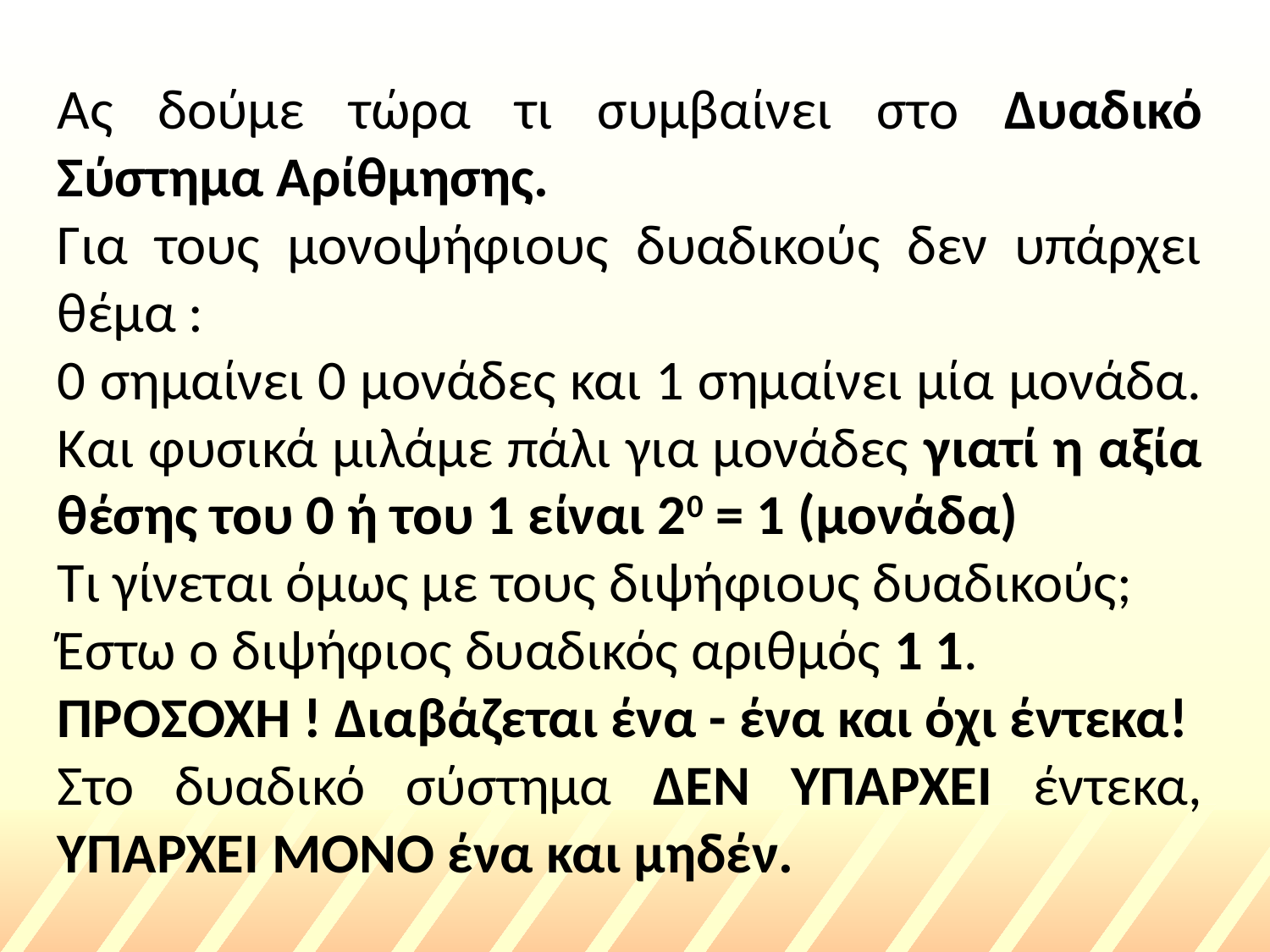

Ας δούμε τώρα τι συμβαίνει στο Δυαδικό Σύστημα Αρίθμησης.
Για τους μονοψήφιους δυαδικούς δεν υπάρχει θέμα :
0 σημαίνει 0 μονάδες και 1 σημαίνει μία μονάδα. Και φυσικά μιλάμε πάλι για μονάδες γιατί η αξία θέσης του 0 ή του 1 είναι 20 = 1 (μονάδα)
Τι γίνεται όμως με τους διψήφιους δυαδικούς;
Έστω ο διψήφιος δυαδικός αριθμός 1 1.
ΠΡΟΣΟΧΗ ! Διαβάζεται ένα - ένα και όχι έντεκα!
Στο δυαδικό σύστημα ΔΕΝ ΥΠΑΡΧΕΙ έντεκα, ΥΠΑΡΧΕΙ ΜΟΝΟ ένα και μηδέν.